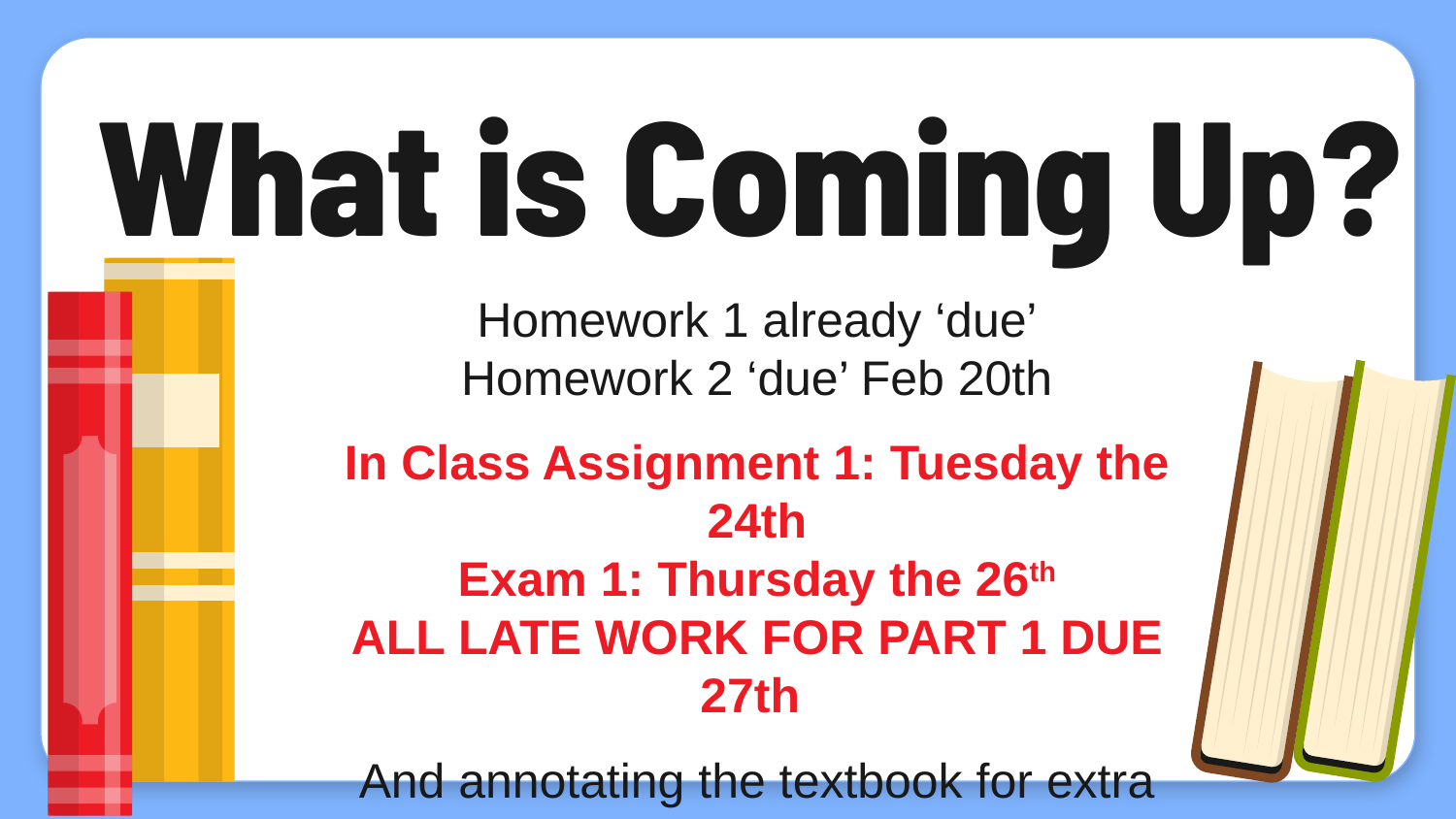

# What is Coming Up?

Homework 1 already ‘due’
Homework 2 ‘due’ Feb 20th

In Class Assignment 1: Tuesday the 24th
Exam 1: Thursday the 26th
ALL LATE WORK FOR PART 1 DUE 27th

And annotating the textbook for extra credit as we go along!

Please keep this slide for attribution